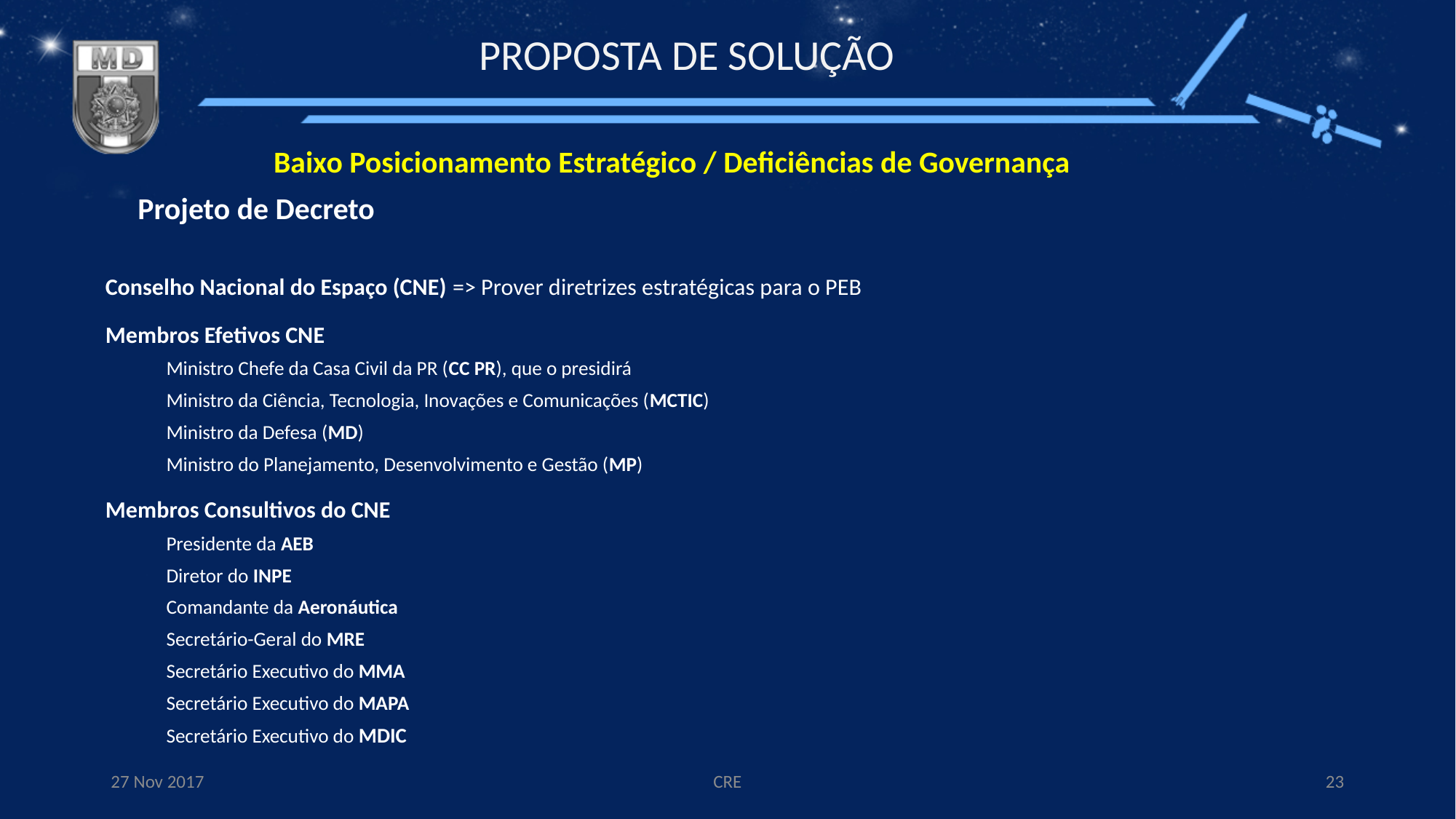

PROPOSTA DE SOLUÇÃO
 Baixo Posicionamento Estratégico / Deficiências de Governança
				Projeto de Decreto

Conselho Nacional do Espaço (CNE) => Prover diretrizes estratégicas para o PEB
Membros Efetivos CNE
Ministro Chefe da Casa Civil da PR (CC PR), que o presidirá
Ministro da Ciência, Tecnologia, Inovações e Comunicações (MCTIC)
Ministro da Defesa (MD)
Ministro do Planejamento, Desenvolvimento e Gestão (MP)
Membros Consultivos do CNE
Presidente da AEB
Diretor do INPE
Comandante da Aeronáutica
Secretário-Geral do MRE
Secretário Executivo do MMA
Secretário Executivo do MAPA
Secretário Executivo do MDIC
27 Nov 2017
CRE
23